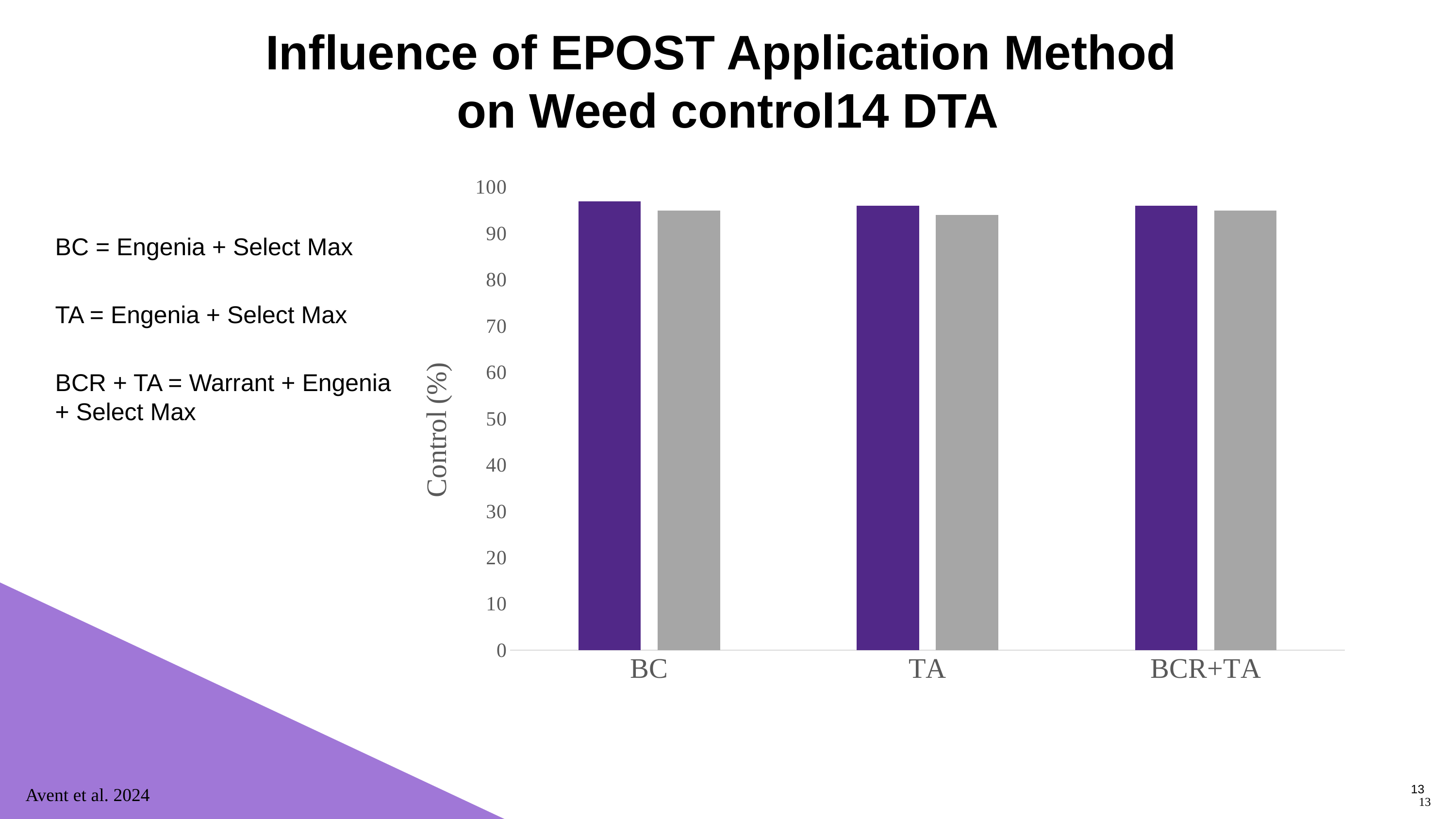

# Influence of EPOST Application Method on Weed control14 DTA

### Chart

| Category | Morningglory spp | Palmer amaranth |
|---|---|---|
| BC | 97.0 | 95.0 |
| TA | 96.0 | 94.0 |
| BCR+TA | 96.0 | 95.0 |
BC = Engenia + Select Max

TA = Engenia + Select Max

BCR + TA = Warrant + Engenia + Select Max
Avent et al. 2024
13